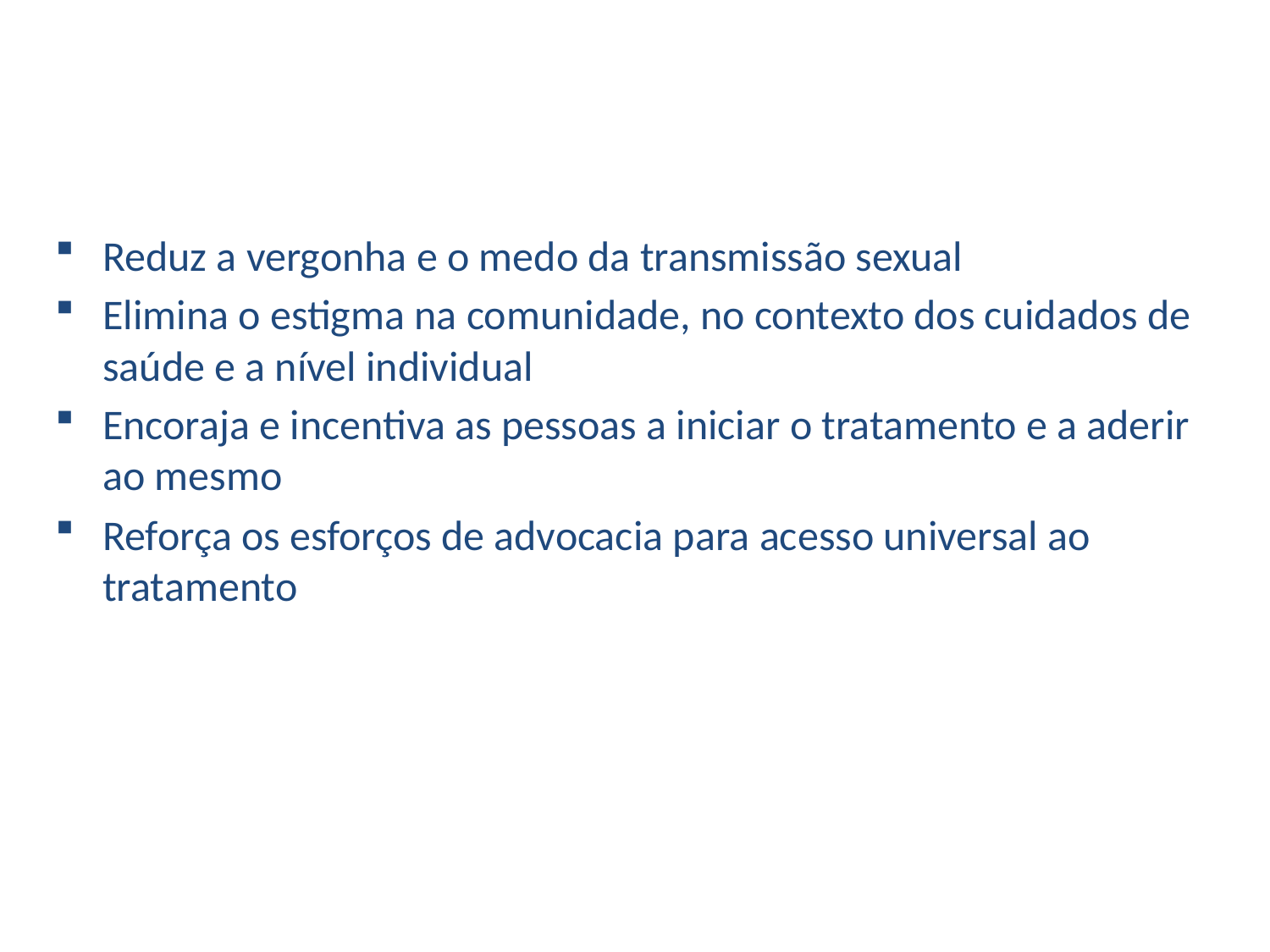

# E INDETECTÁVEL = INTRANSMISSÍVEL
Reduz a vergonha e o medo da transmissão sexual
Elimina o estigma na comunidade, no contexto dos cuidados de saúde e a nível individual
Encoraja e incentiva as pessoas a iniciar o tratamento e a aderir ao mesmo
Reforça os esforços de advocacia para acesso universal ao tratamento